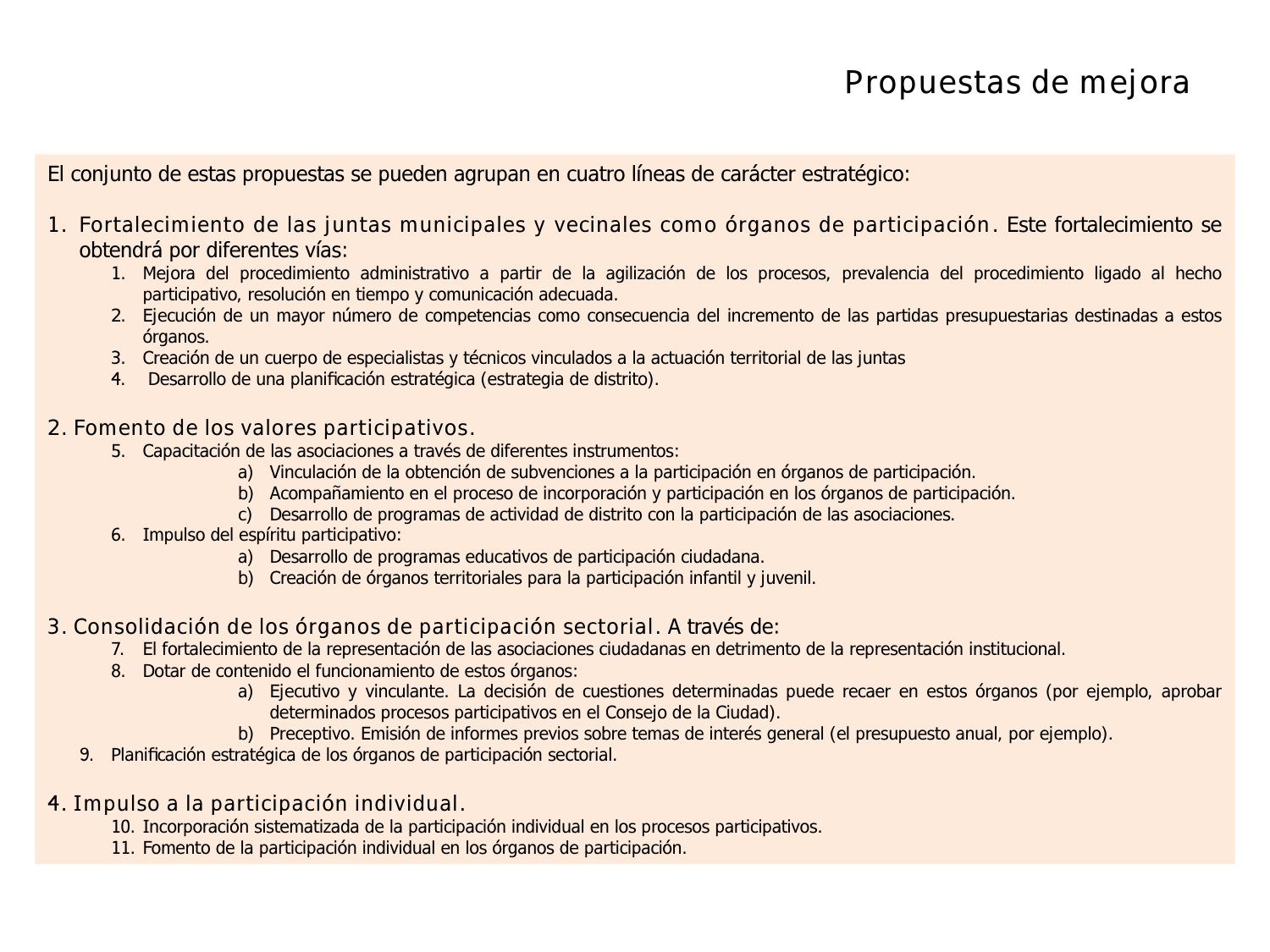

Propuestas de mejora
El conjunto de estas propuestas se pueden agrupan en cuatro líneas de carácter estratégico:

Fortalecimiento de las juntas municipales y vecinales como órganos de participación. Este fortalecimiento se obtendrá por diferentes vías:
Mejora del procedimiento administrativo a partir de la agilización de los procesos, prevalencia del procedimiento ligado al hecho participativo, resolución en tiempo y comunicación adecuada.
Ejecución de un mayor número de competencias como consecuencia del incremento de las partidas presupuestarias destinadas a estos órganos.
Creación de un cuerpo de especialistas y técnicos vinculados a la actuación territorial de las juntas
 Desarrollo de una planificación estratégica (estrategia de distrito).

2. Fomento de los valores participativos.
Capacitación de las asociaciones a través de diferentes instrumentos:
Vinculación de la obtención de subvenciones a la participación en órganos de participación.
Acompañamiento en el proceso de incorporación y participación en los órganos de participación.
Desarrollo de programas de actividad de distrito con la participación de las asociaciones.
Impulso del espíritu participativo:
Desarrollo de programas educativos de participación ciudadana.
Creación de órganos territoriales para la participación infantil y juvenil.

3. Consolidación de los órganos de participación sectorial. A través de:
El fortalecimiento de la representación de las asociaciones ciudadanas en detrimento de la representación institucional.
Dotar de contenido el funcionamiento de estos órganos:
Ejecutivo y vinculante. La decisión de cuestiones determinadas puede recaer en estos órganos (por ejemplo, aprobar determinados procesos participativos en el Consejo de la Ciudad).
Preceptivo. Emisión de informes previos sobre temas de interés general (el presupuesto anual, por ejemplo).
Planificación estratégica de los órganos de participación sectorial.

4. Impulso a la participación individual.
Incorporación sistematizada de la participación individual en los procesos participativos.
Fomento de la participación individual en los órganos de participación.